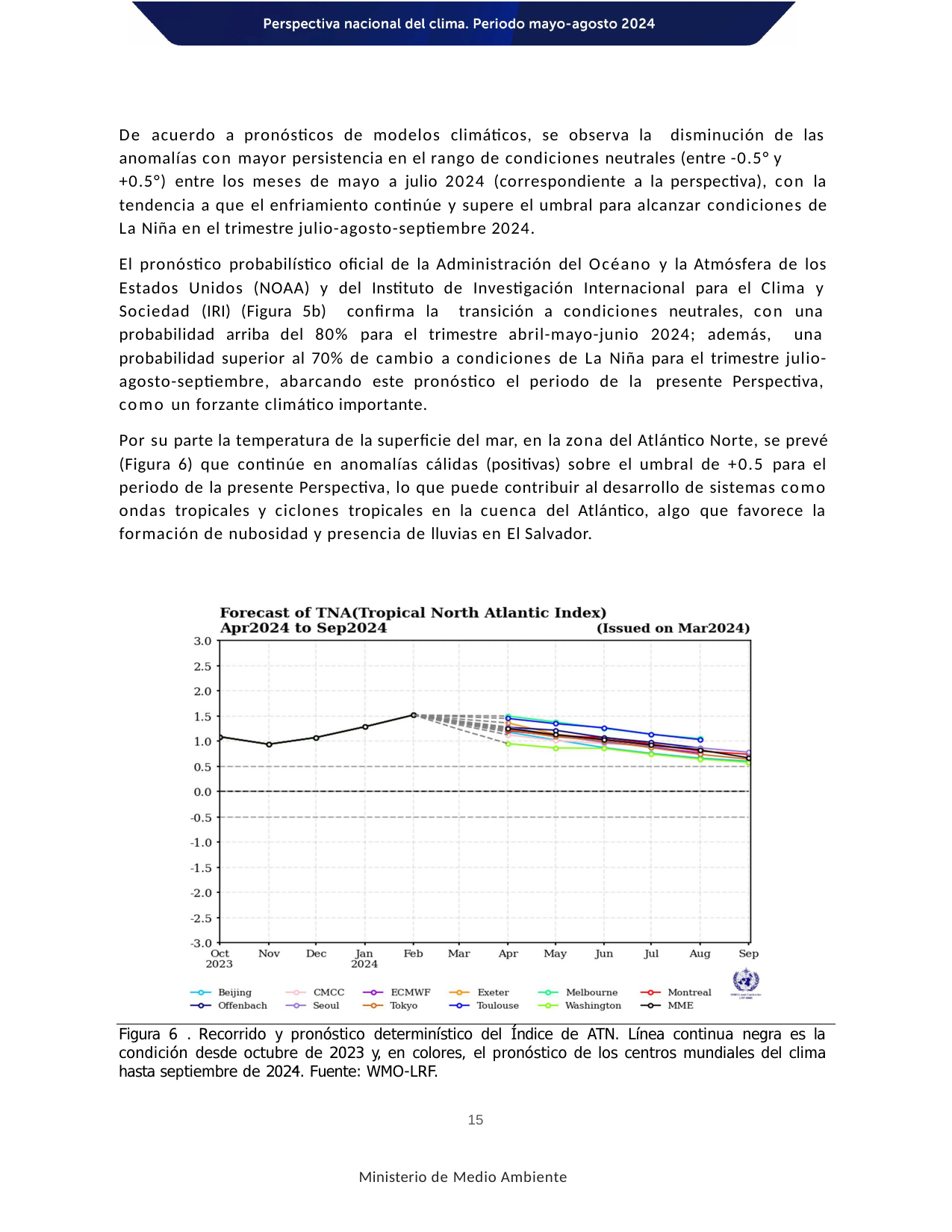

De acuerdo a pronósticos de modelos climáticos, se observa la  disminución de las  anomalías con mayor persistencia en el rango de condiciones neutrales (entre -0.5° y
+0.5°) entre los meses de mayo a julio 2024 (correspondiente a la perspectiva), con la  tendencia a que el enfriamiento continúe y supere el umbral para alcanzar condiciones de  La Niña en el trimestre julio-agosto-septiembre 2024.
El pronóstico probabilístico oficial de la Administración del Océano y la Atmósfera de los  Estados Unidos (NOAA) y del Instituto de Investigación Internacional para el Clima y  Sociedad (IRI) (Figura 5b)  confirma la  transición a condiciones neutrales, con una  probabilidad arriba del 80% para el trimestre abril-mayo-junio 2024; además,  una  probabilidad superior al 70% de cambio a condiciones de La Niña para el trimestre julio-  agosto-septiembre, abarcando este pronóstico el periodo de la presente Perspectiva,  como un forzante climático importante.
Por su parte la temperatura de la superficie del mar, en la zona del Atlántico Norte, se prevé  (Figura 6) que continúe en anomalías cálidas (positivas) sobre el umbral de +0.5 para el  periodo de la presente Perspectiva, lo que puede contribuir al desarrollo de sistemas como  ondas tropicales y ciclones tropicales en la cuenca del Atlántico, algo que favorece la  formación de nubosidad y presencia de lluvias en El Salvador.

Figura 6 . Recorrido y pronóstico determinístico del Índice de ATN. Línea continua negra es la  condición desde octubre de 2023 y, en colores, el pronóstico de los centros mundiales del clima  hasta septiembre de 2024. Fuente: WMO-LRF.

15

Ministerio de Medio Ambiente